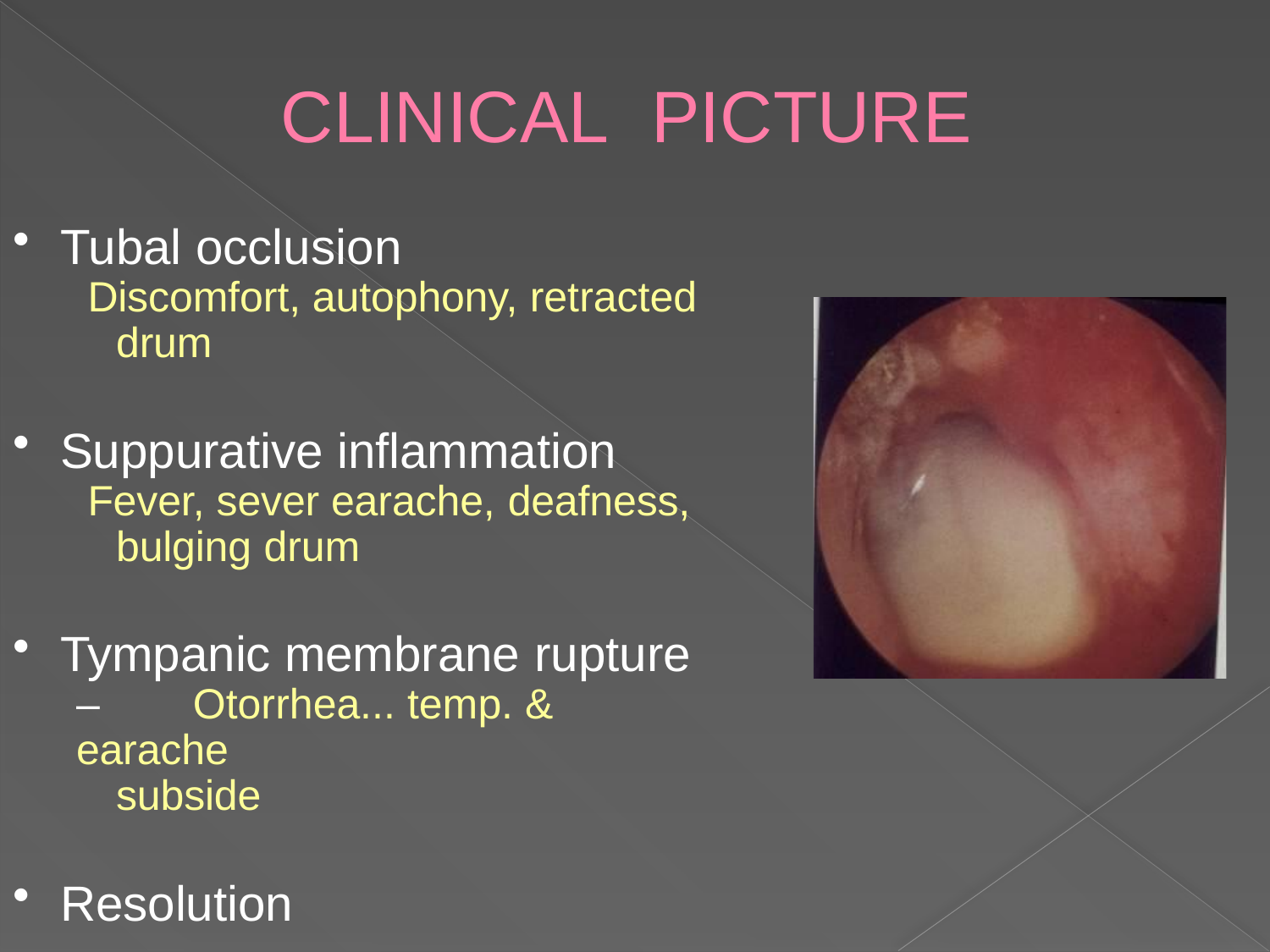

# CLINICAL	PICTURE
Tubal occlusion
Discomfort, autophony, retracted
drum

Suppurative inflammation
Fever, sever earache, deafness,
bulging drum

Tympanic membrane rupture
–	Otorrhea... temp. & earache
subside

Resolution